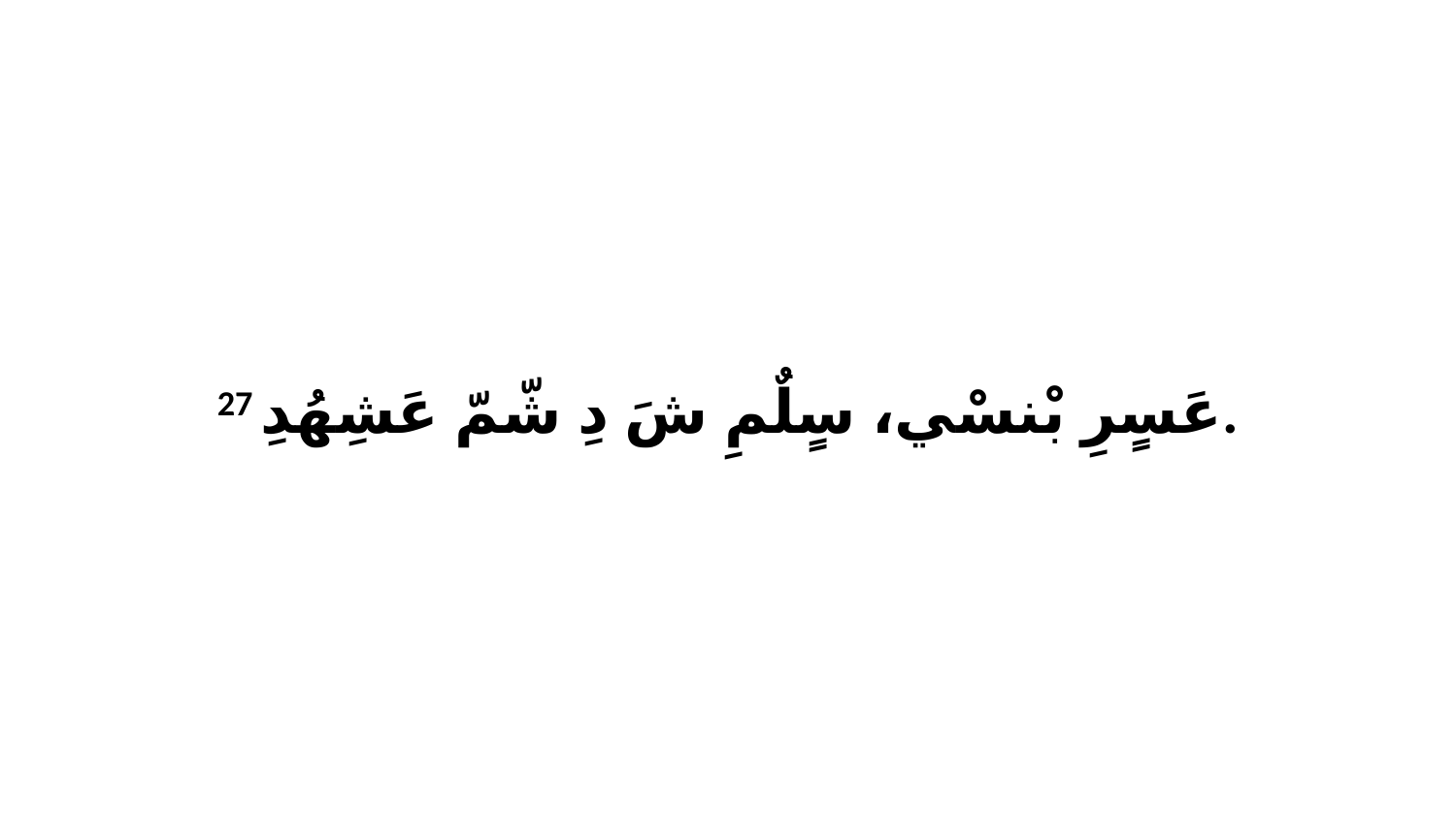

27 عَسٍرِ بْنسْي، سٍلٌمِ شَ دِ شّمّ عَشِهُدِ.